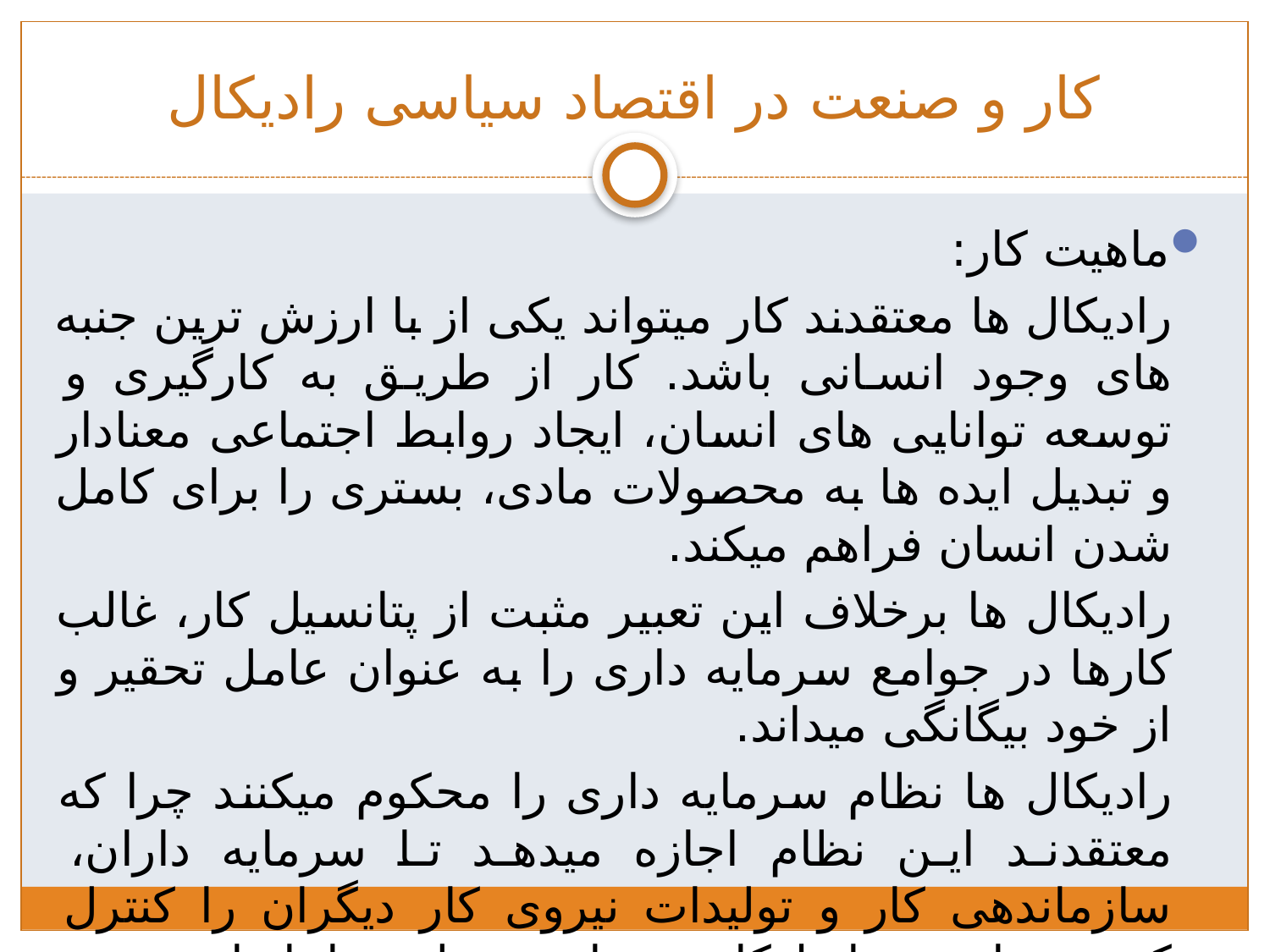

# کار و صنعت در اقتصاد سیاسی رادیکال
ماهیت کار:
رادیکال ها معتقدند کار میتواند یکی از با ارزش ترین جنبه های وجود انسانی باشد. کار از طریق به کارگیری و توسعه توانایی های انسان، ایجاد روابط اجتماعی معنادار و تبدیل ایده ها به محصولات مادی، بستری را برای کامل شدن انسان فراهم میکند.
رادیکال ها برخلاف این تعبیر مثبت از پتانسیل کار، غالب کارها در جوامع سرمایه داری را به عنوان عامل تحقیر و از خود بیگانگی میداند.
رادیکال ها نظام سرمایه داری را محکوم میکنند چرا که معتقدند این نظام اجازه میدهد تا سرمایه داران، سازماندهی کار و تولیدات نیروی کار دیگران را کنترل کنند. در این شرایط کار نمیتواند محملی برا یابراز وجود و خلاقیت باشد چرا که کارگران صرفاً حرکات تکراری را برای محقق ساختن برنامه های سرمایه داران انجام میدهند.